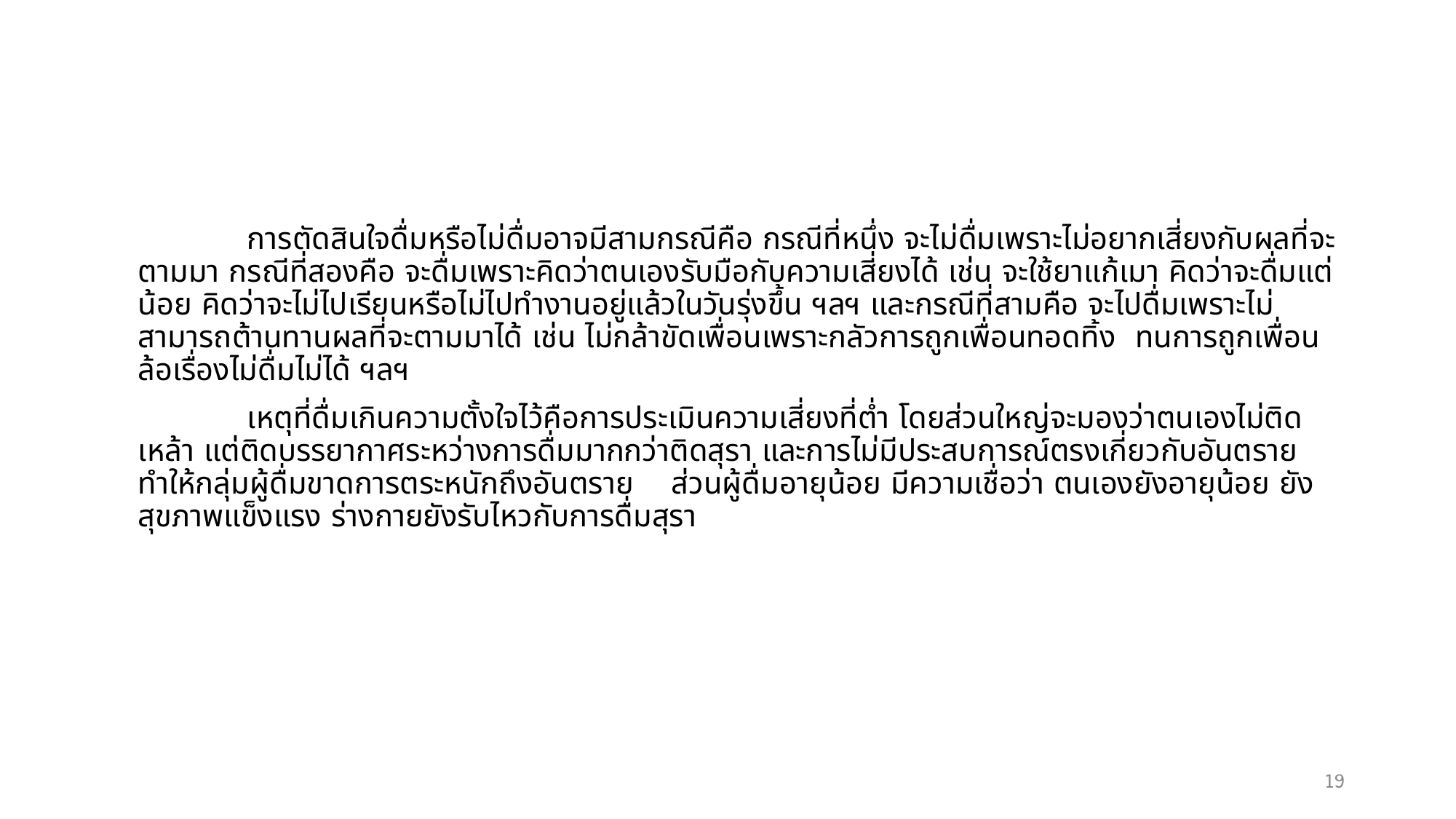

การตัดสินใจดื่มหรือไม่ดื่มอาจมีสามกรณีคือ กรณีที่หนึ่ง จะไม่ดื่มเพราะไม่อยากเสี่ยงกับผลที่จะตามมา กรณีที่สองคือ จะดื่มเพราะคิดว่าตนเองรับมือกับความเสี่ยงได้ เช่น จะใช้ยาแก้เมา คิดว่าจะดื่มแต่น้อย คิดว่าจะไม่ไปเรียนหรือไม่ไปทำงานอยู่แล้วในวันรุ่งขึ้น ฯลฯ และกรณีที่สามคือ จะไปดื่มเพราะไม่สามารถต้านทานผลที่จะตามมาได้ เช่น ไม่กล้าขัดเพื่อนเพราะกลัวการถูกเพื่อนทอดทิ้ง  ทนการถูกเพื่อนล้อเรื่องไม่ดื่มไม่ได้ ฯลฯ
		เหตุที่ดื่มเกินความตั้งใจไว้คือการประเมินความเสี่ยงที่ต่ำ โดยส่วนใหญ่จะมองว่าตนเองไม่ติดเหล้า แต่ติดบรรยากาศระหว่างการดื่มมากกว่าติดสุรา และการไม่มีประสบการณ์ตรงเกี่ยวกับอันตรายทำให้กลุ่มผู้ดื่มขาดการตระหนักถึงอันตราย    ส่วนผู้ดื่มอายุน้อย มีความเชื่อว่า ตนเองยังอายุน้อย ยังสุขภาพแข็งแรง ร่างกายยังรับไหวกับการดื่มสุรา

19